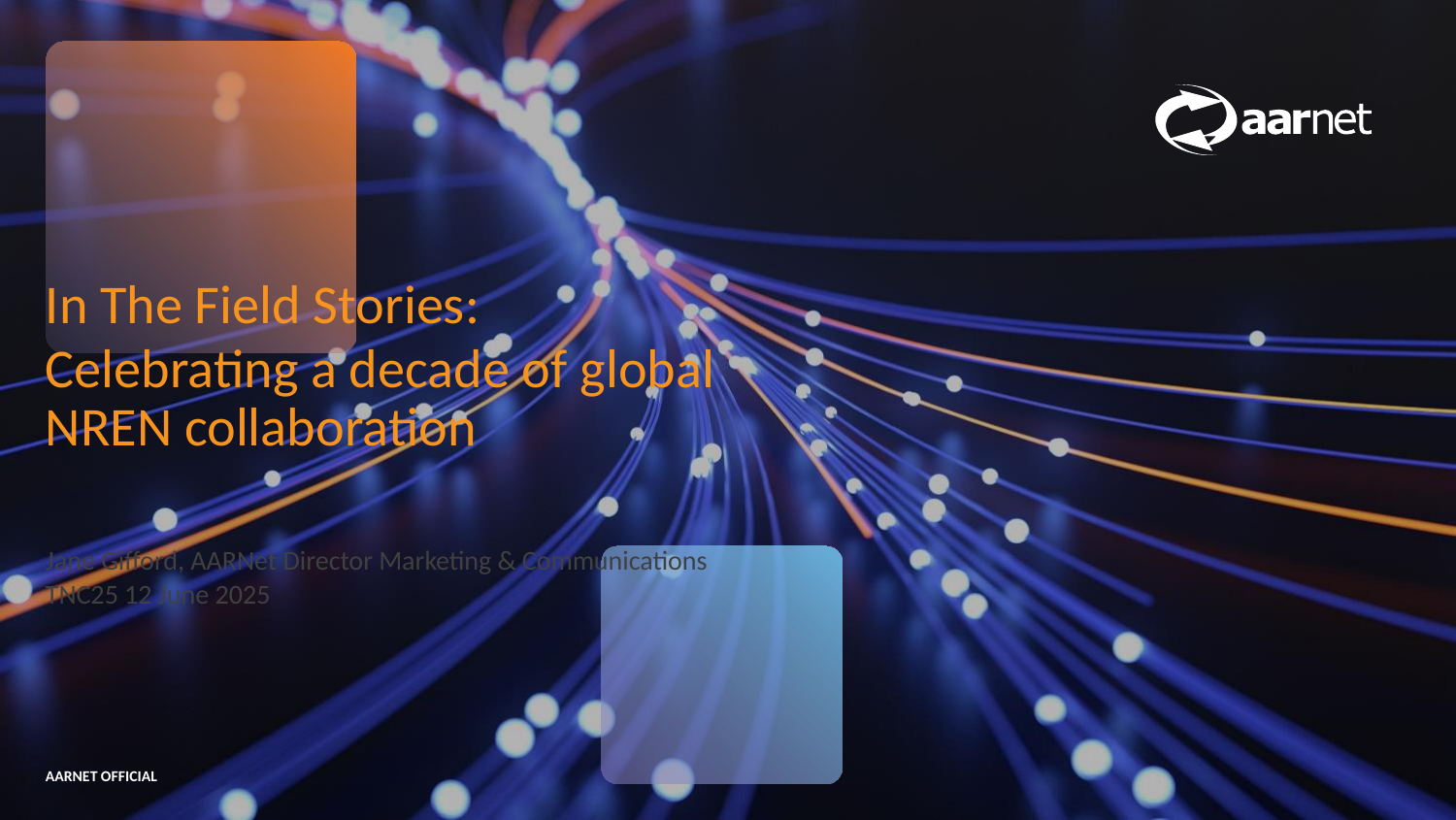

In The Field Stories:
Celebrating a decade of global NREN collaboration

Jane Gifford, AARNet Director Marketing & Communications
TNC25 12 June 2025
AARNET OFFICIAL